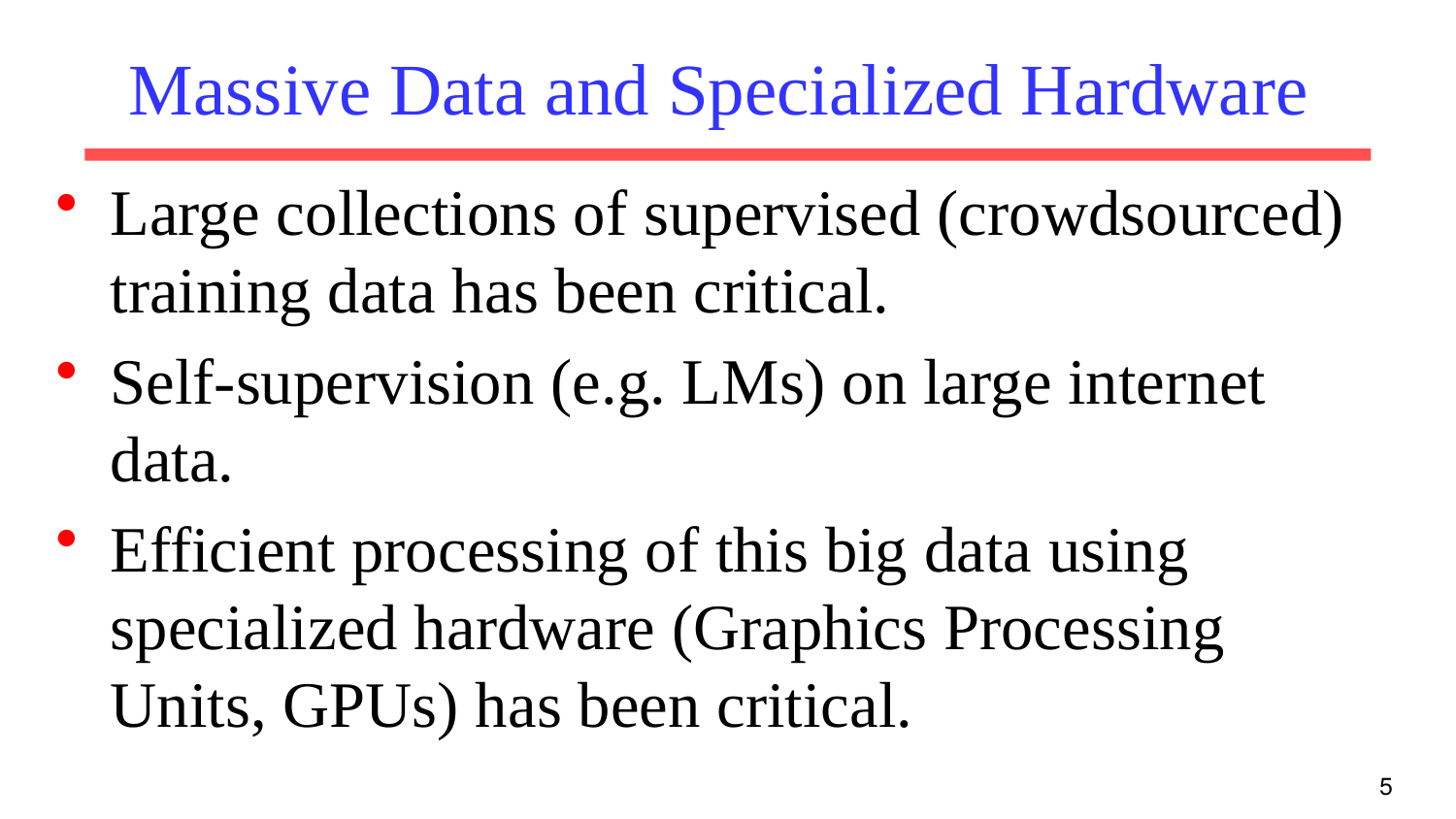

# Massive Data and Specialized Hardware
Large collections of supervised (crowdsourced) training data has been critical.
Self-supervision (e.g. LMs) on large internet data.
Efficient processing of this big data using specialized hardware (Graphics Processing Units, GPUs) has been critical.
5